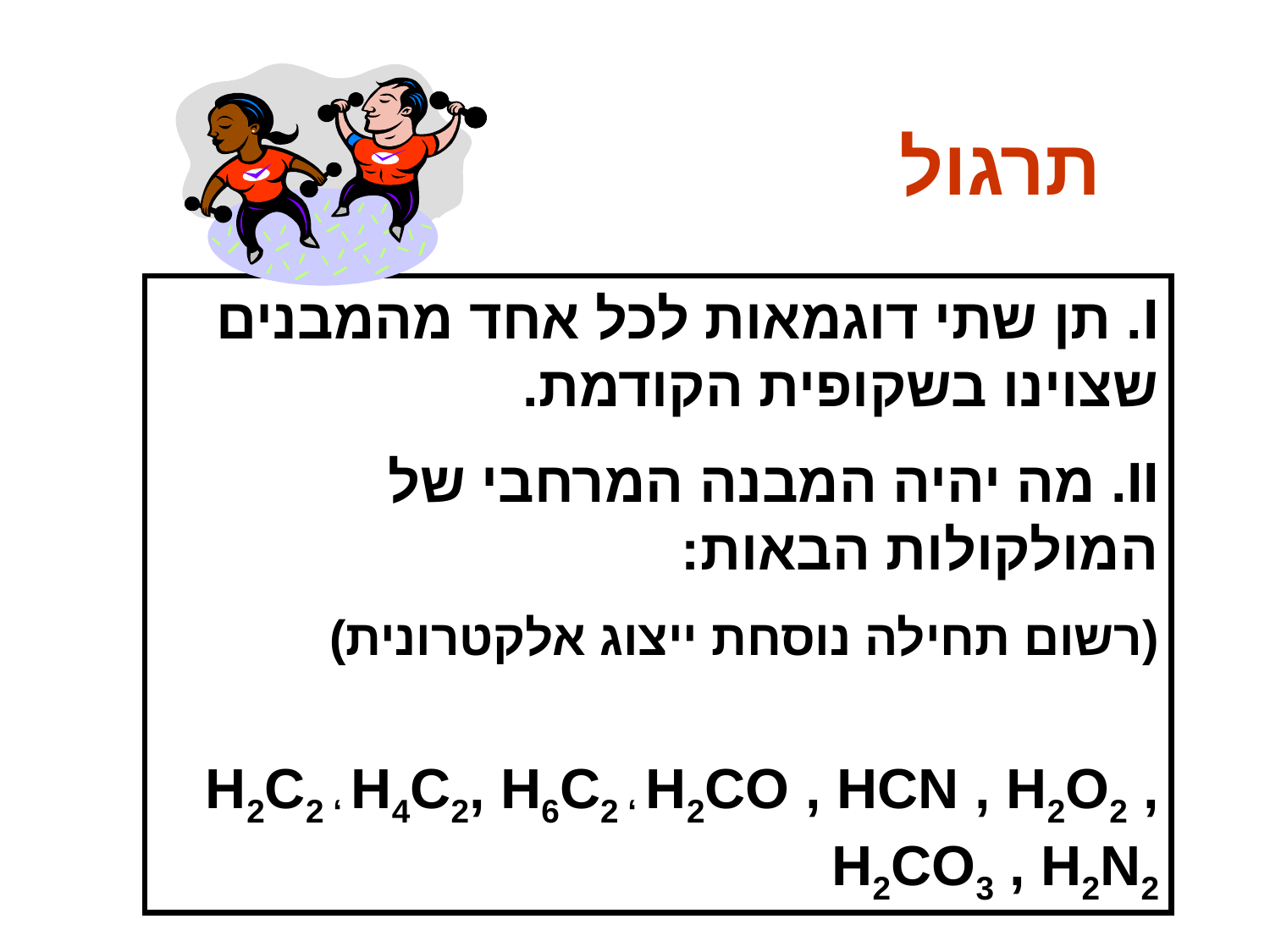

# תרגול
I. תן שתי דוגמאות לכל אחד מהמבנים שצוינו בשקופית הקודמת.
II. מה יהיה המבנה המרחבי של המולקולות הבאות:
(רשום תחילה נוסחת ייצוג אלקטרונית)
H2C2 ‘ H4C2, H6C2 ‘ H2CO , HCN , H2O2 , H2CO3 , H2N2